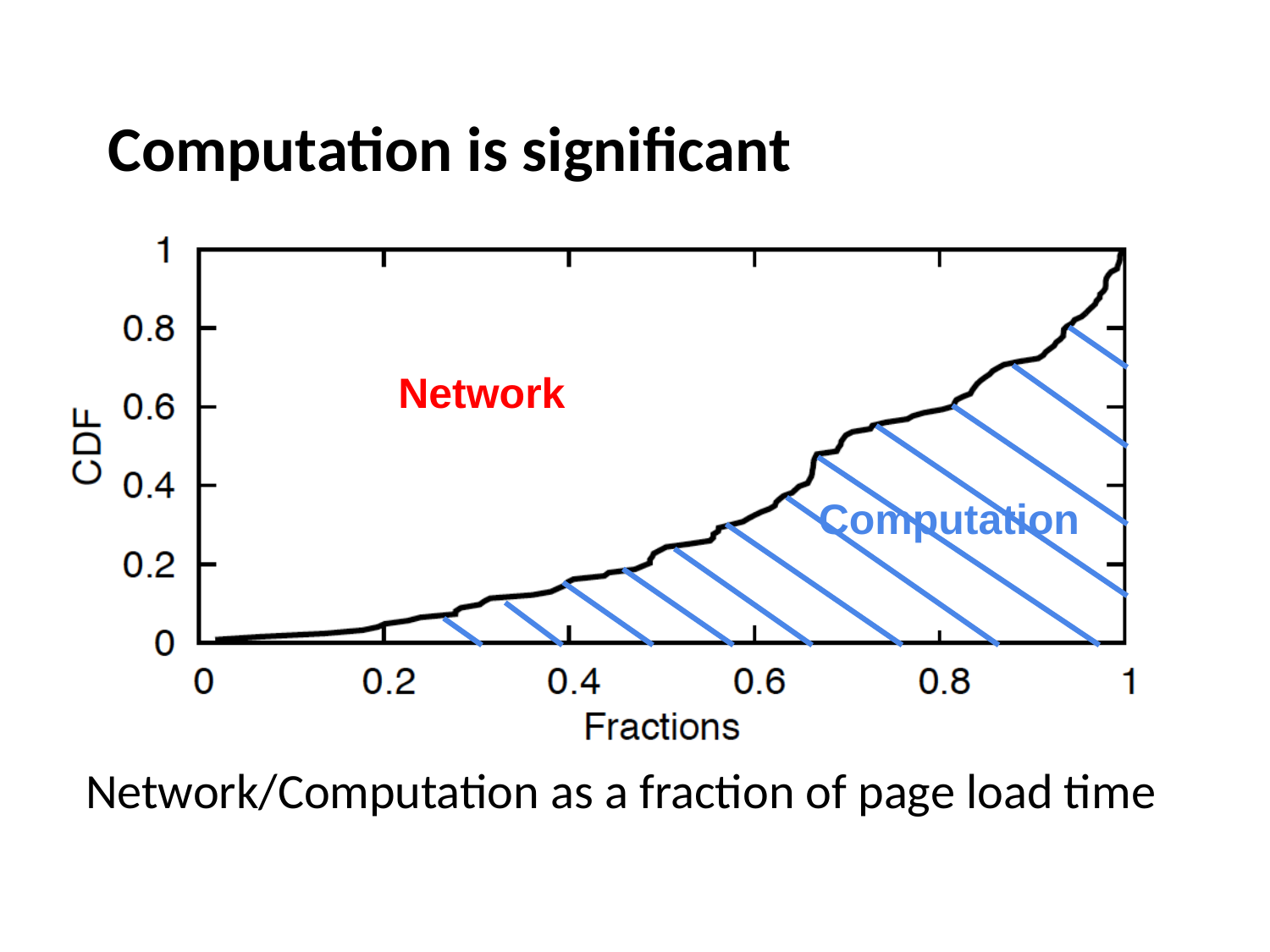

# Computation is significant

Network
Computation

Network/Computation as a fraction of page load time